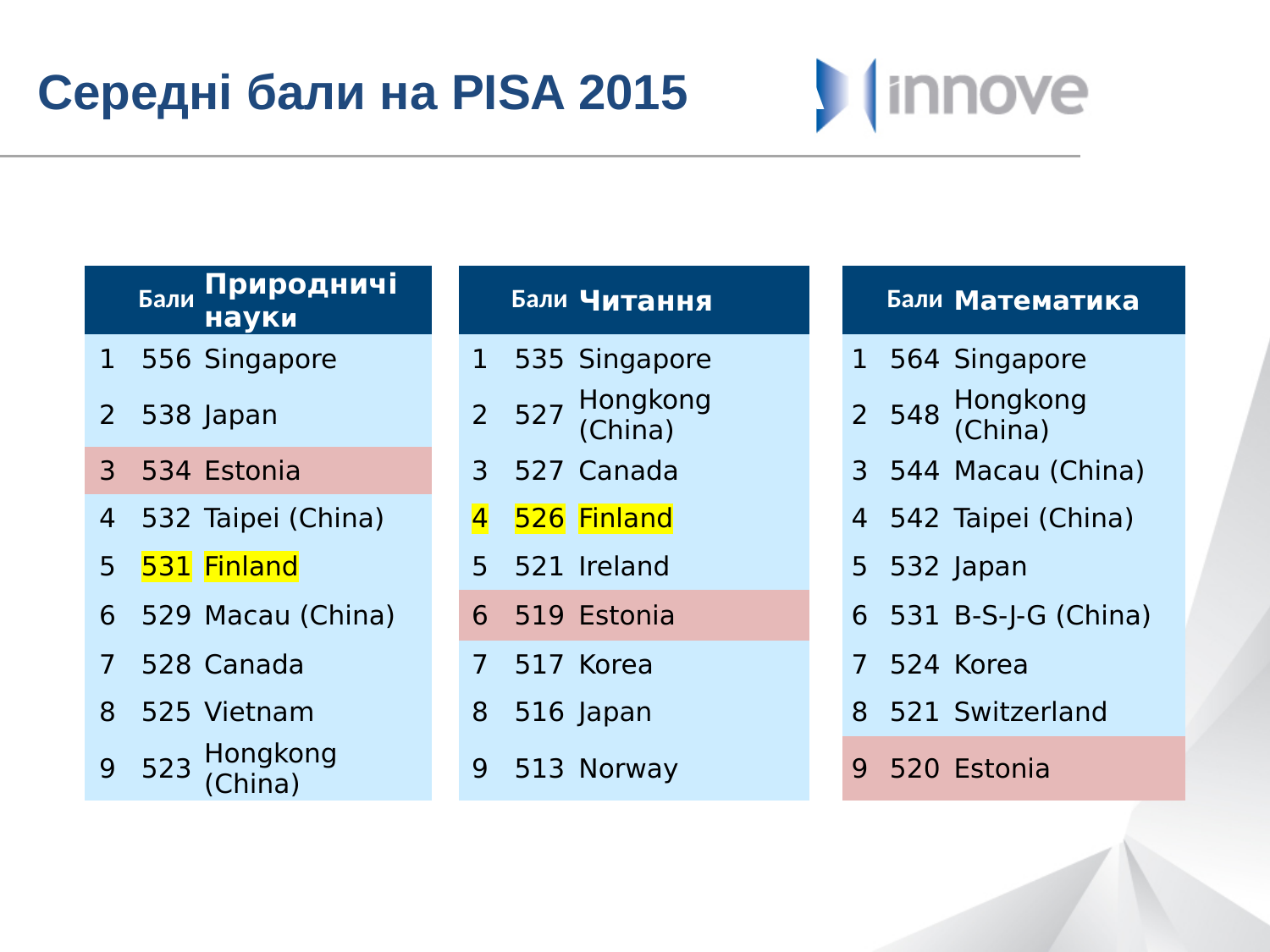

# Середні бали на PISA 2015 PISA
Eesti tulemused
|  | Бали | Природничi науки |  |  | Бали | Читання |  |  | Бали | Математика |
| --- | --- | --- | --- | --- | --- | --- | --- | --- | --- | --- |
| 1 | 556 | Singapore |  | 1 | 535 | Singapore |  | 1 | 564 | Singapore |
| 2 | 538 | Japan |  | 2 | 527 | Hongkong (China) |  | 2 | 548 | Hongkong (China) |
| 3 | 534 | Estonia |  | 3 | 527 | Canada |  | 3 | 544 | Macau (China) |
| 4 | 532 | Taipei (China) |  | 4 | 526 | Finland |  | 4 | 542 | Taipei (China) |
| 5 | 531 | Finland |  | 5 | 521 | Ireland |  | 5 | 532 | Japan |
| 6 | 529 | Macau (China) |  | 6 | 519 | Estonia |  | 6 | 531 | B-S-J-G (China) |
| 7 | 528 | Canada |  | 7 | 517 | Korea |  | 7 | 524 | Korea |
| 8 | 525 | Vietnam |  | 8 | 516 | Japan |  | 8 | 521 | Switzerland |
| 9 | 523 | Hongkong (China) |  | 9 | 513 | Norway |  | 9 | 520 | Estonia |